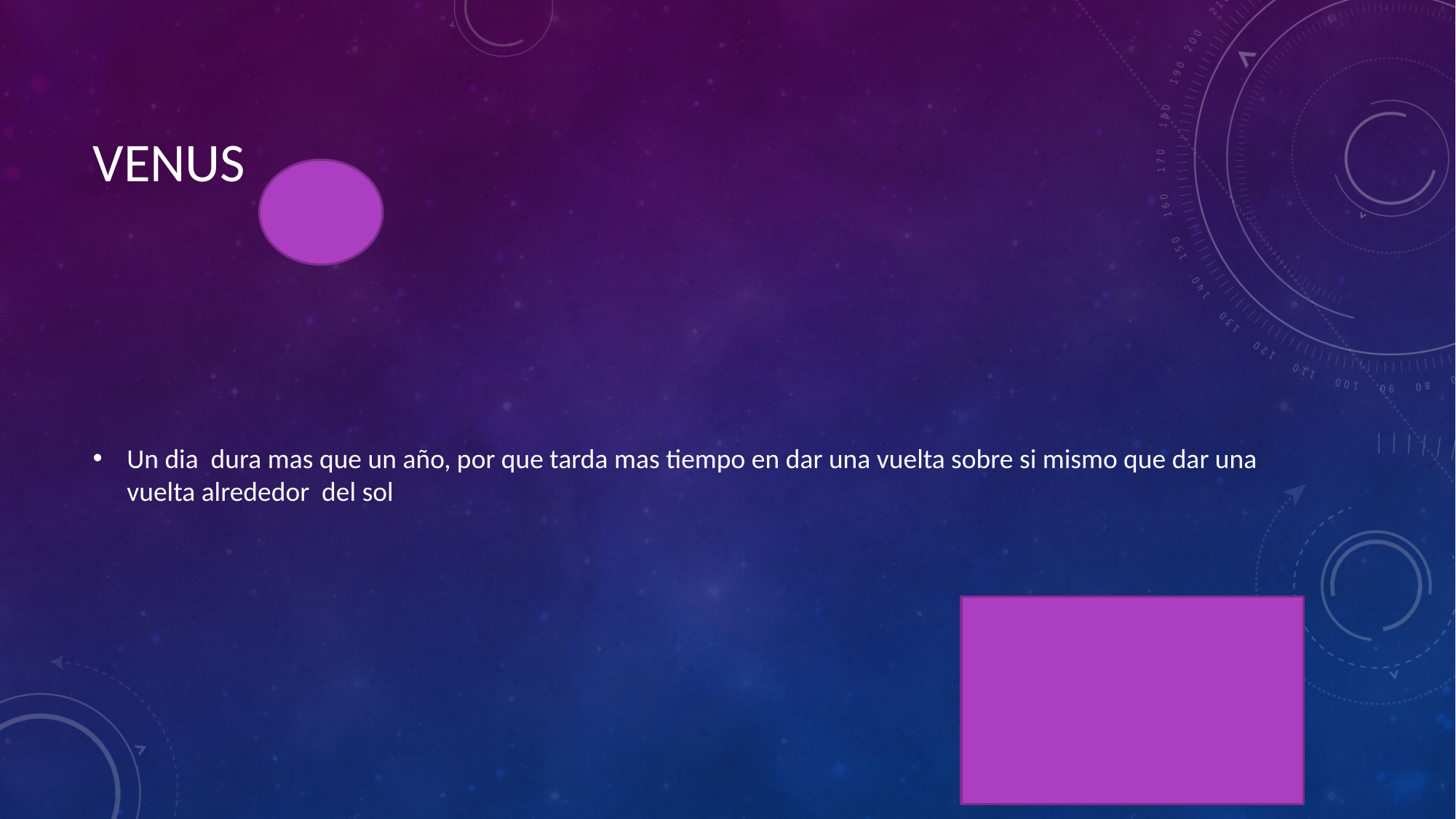

# VENUS

Un dia  dura mas que un año, por que tarda mas tiempo en dar una vuelta sobre si mismo que dar una vuelta alrededor  del sol